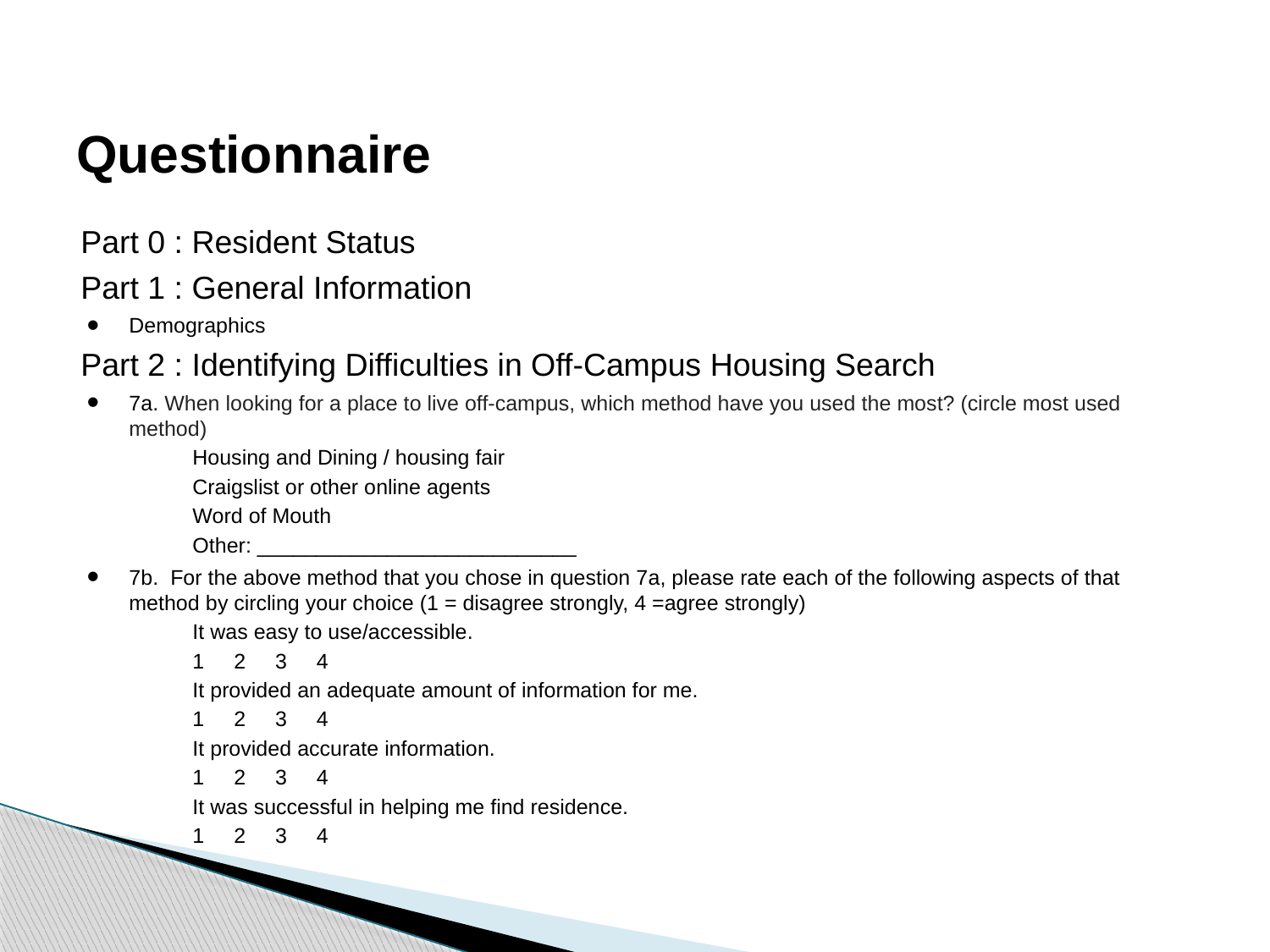

# Questionnaire
Part 0 : Resident Status
Part 1 : General Information
Demographics
Part 2 : Identifying Difficulties in Off-Campus Housing Search
7a. When looking for a place to live off-campus, which method have you used the most? (circle most used method)
Housing and Dining / housing fair
Craigslist or other online agents
Word of Mouth
Other: ___________________________
7b.  For the above method that you chose in question 7a, please rate each of the following aspects of that method by circling your choice (1 = disagree strongly, 4 =agree strongly)
It was easy to use/accessible.
1     2     3     4
It provided an adequate amount of information for me.
1     2     3     4
It provided accurate information.
1     2     3     4
It was successful in helping me find residence.
1     2     3     4